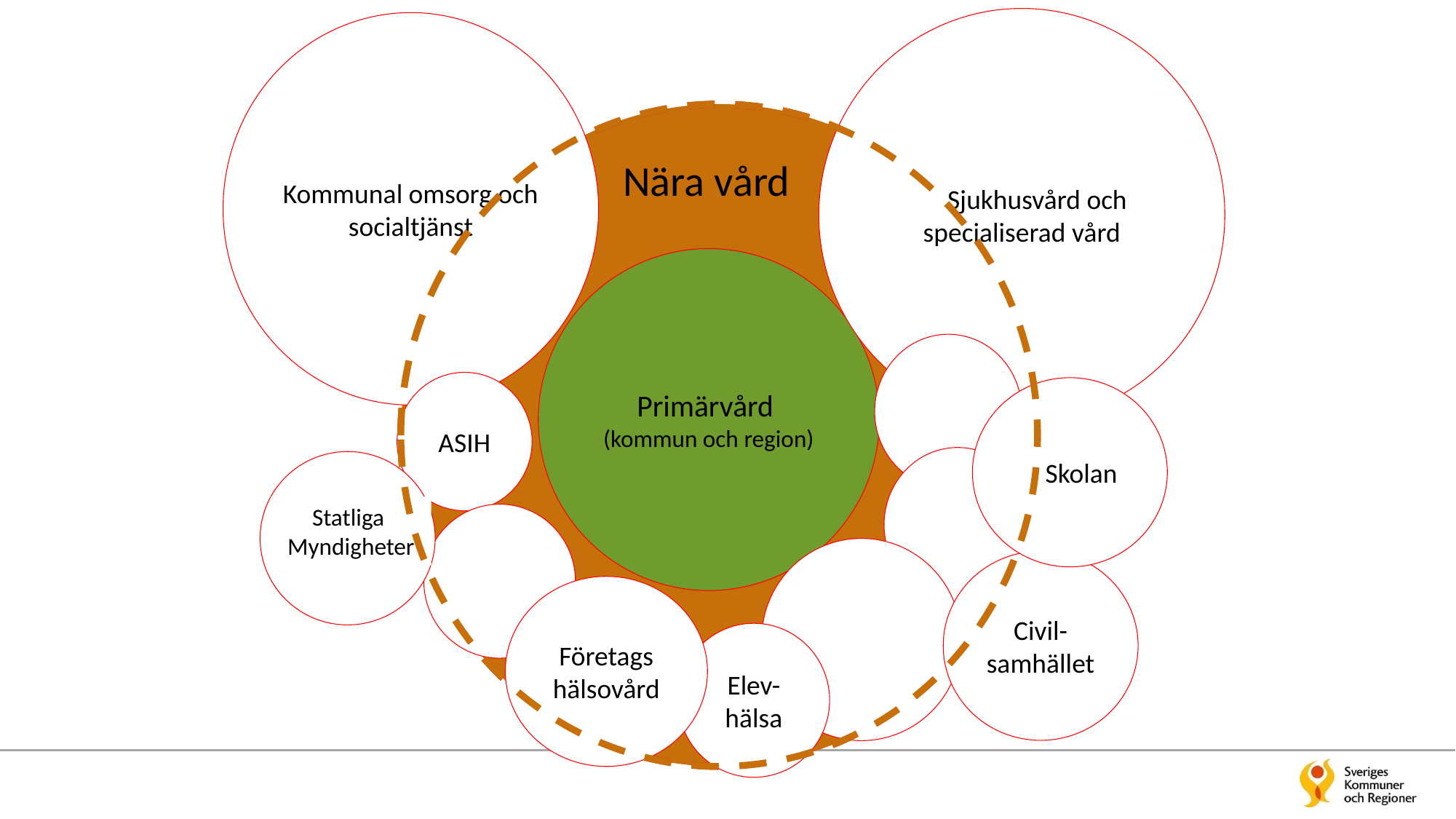

Sjukhusvård och    specialiserad vård
Kommunal omsorg och socialtjänst

Nära vård
Primärvård
(kommun och region)

ASIH
   Skolan

Statliga
Myndigheter

Civil-samhället
Företags
hälsovård
Elev-
hälsa